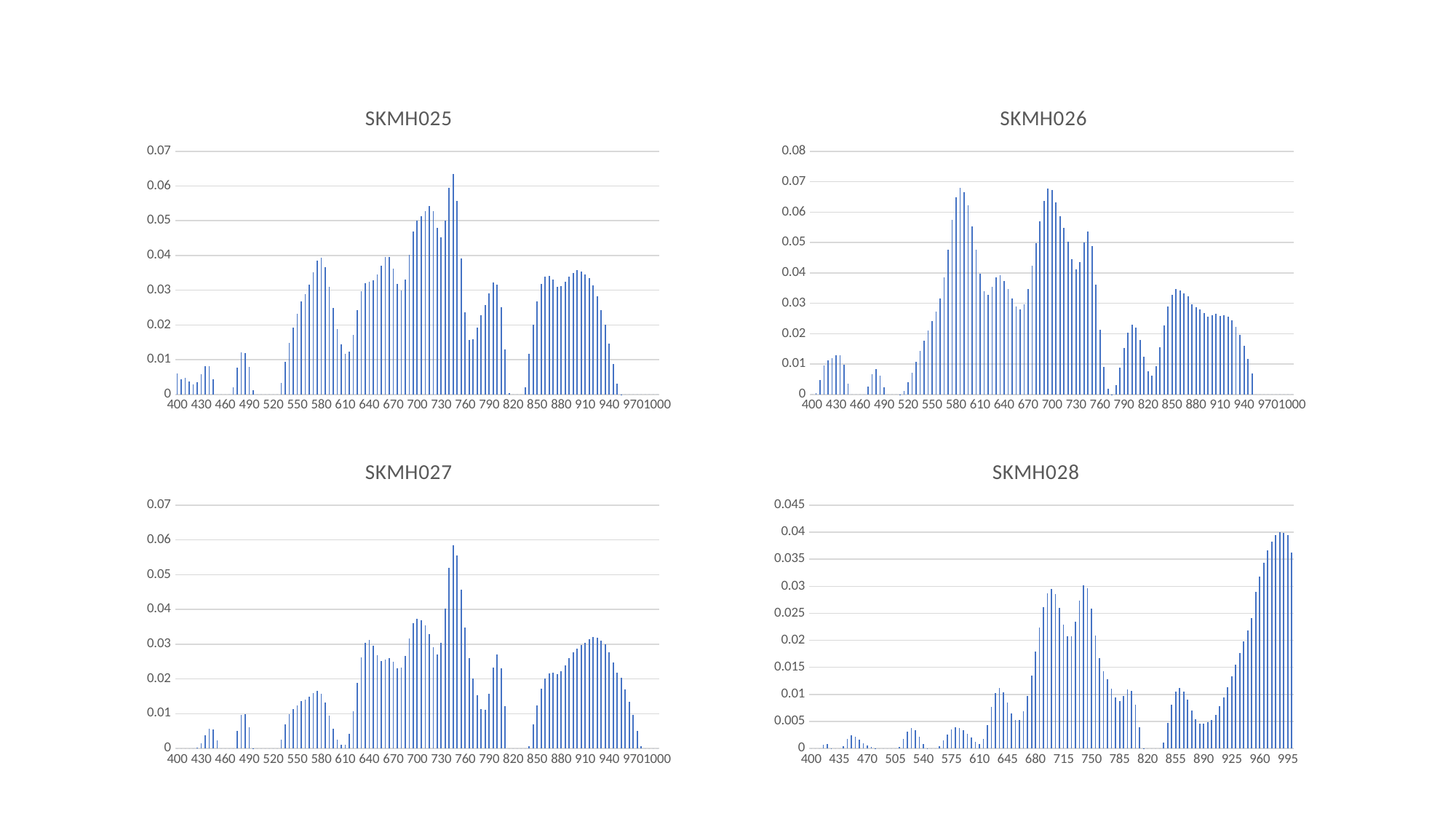

### Chart:

| Category | SKMH025 |
|---|---|
| 400 | 0.0060607522833333325 |
| 405 | 0.0043630010700000015 |
| 410 | 0.004843753463333334 |
| 415 | 0.003698320173333334 |
| 420 | 0.0029050426633333336 |
| 425 | 0.003577225883333334 |
| 430 | 0.0058032845 |
| 435 | 0.008225940343333333 |
| 440 | 0.008075760373333333 |
| 445 | 0.004426824713333334 |
| 450 | 0.0 |
| 455 | 0.0 |
| 460 | 0.0 |
| 465 | 0.0 |
| 470 | 0.0020051855433333337 |
| 475 | 0.00769968443 |
| 480 | 0.012071970583333333 |
| 485 | 0.012017696049999999 |
| 490 | 0.007950035283333335 |
| 495 | 0.0012987247112666669 |
| 500 | 0.0 |
| 505 | 0.0 |
| 510 | 0.0 |
| 515 | 0.0 |
| 520 | 0.0 |
| 525 | 0.0 |
| 530 | 0.0033253804166666666 |
| 535 | 0.009501202049999997 |
| 540 | 0.014937473466666665 |
| 545 | 0.019251460899999996 |
| 550 | 0.023324128200000002 |
| 555 | 0.02675320256666666 |
| 560 | 0.028812351666666666 |
| 565 | 0.031648419366666666 |
| 570 | 0.035070742466666666 |
| 575 | 0.038458719066666654 |
| 580 | 0.03941972086666667 |
| 585 | 0.036638342866666666 |
| 590 | 0.031038867833333334 |
| 595 | 0.024882089800000007 |
| 600 | 0.018752623283333335 |
| 605 | 0.014471496333333335 |
| 610 | 0.011745042013333333 |
| 615 | 0.012347111066666663 |
| 620 | 0.017207271366666665 |
| 625 | 0.024197614500000002 |
| 630 | 0.029834553533333325 |
| 635 | 0.032087297933333335 |
| 640 | 0.03234866043333333 |
| 645 | 0.03296375616666667 |
| 650 | 0.034532373533333334 |
| 655 | 0.03713841713333333 |
| 660 | 0.03952697260000001 |
| 665 | 0.03955372203333333 |
| 670 | 0.0361348638 |
| 675 | 0.0318736556 |
| 680 | 0.029848215200000007 |
| 685 | 0.033074807033333334 |
| 690 | 0.040101005066666674 |
| 695 | 0.0468600704 |
| 700 | 0.049967825433333335 |
| 705 | 0.0512661017 |
| 710 | 0.05279423060000001 |
| 715 | 0.05431635376666667 |
| 720 | 0.05273409853333333 |
| 725 | 0.0478832038 |
| 730 | 0.045325311233333325 |
| 735 | 0.050141777799999995 |
| 740 | 0.059474878533333324 |
| 745 | 0.0634397294 |
| 750 | 0.055685008400000006 |
| 755 | 0.03919299536666667 |
| 760 | 0.023629888300000006 |
| 765 | 0.01576378838333333 |
| 770 | 0.015836101866666664 |
| 775 | 0.019300849016666663 |
| 780 | 0.022918319399999998 |
| 785 | 0.025754162166666667 |
| 790 | 0.02904690396666666 |
| 795 | 0.0321896014 |
| 800 | 0.0317085755 |
| 805 | 0.02503111416666667 |
| 810 | 0.0128745729 |
| 815 | 0.00048266306846666667 |
| 820 | 0.0 |
| 825 | 0.0 |
| 830 | 0.0 |
| 835 | 0.0020914400940000005 |
| 840 | 0.011704503983333338 |
| 845 | 0.020114902033333333 |
| 850 | 0.026757993866666666 |
| 855 | 0.03182788063333333 |
| 860 | 0.033997925899999996 |
| 865 | 0.034151757933333325 |
| 870 | 0.033109387566666676 |
| 875 | 0.031059888299999998 |
| 880 | 0.0311926704 |
| 885 | 0.03235681206666667 |
| 890 | 0.033859383699999995 |
| 895 | 0.03504316663333333 |
| 900 | 0.03580687366666667 |
| 905 | 0.03547520556666666 |
| 910 | 0.034595878233333335 |
| 915 | 0.033550980766666676 |
| 920 | 0.03139161586666667 |
| 925 | 0.02829650873333333 |
| 930 | 0.024272842333333336 |
| 935 | 0.020062933300000006 |
| 940 | 0.014645125266666666 |
| 945 | 0.008779412453333335 |
| 950 | 0.003101188563333334 |
| 955 | 4.621336333333333e-05 |
| 960 | 0.0 |
| 965 | 0.0 |
| 970 | 0.0 |
| 975 | 0.0 |
| 980 | 0.0 |
| 985 | 0.0 |
| 990 | 0.0 |
| 995 | 0.0 |
| 1000 | 0.0 |

### Chart:

| Category | SKMH026 |
|---|---|
| 400 | 0.0 |
| 405 | 0.000445185537586207 |
| 410 | 0.004875042417241377 |
| 415 | 0.009561980672413794 |
| 420 | 0.011215107172413794 |
| 425 | 0.01191342601724138 |
| 430 | 0.012903056862068966 |
| 435 | 0.012915244172413796 |
| 440 | 0.009729539724137929 |
| 445 | 0.0034771883103448266 |
| 450 | 0.0 |
| 455 | 0.0 |
| 460 | 0.0 |
| 465 | 0.0 |
| 470 | 0.002682583237931034 |
| 475 | 0.0067757145 |
| 480 | 0.008242104775862069 |
| 485 | 0.006233427675862067 |
| 490 | 0.0024426436068965517 |
| 495 | 0.0 |
| 500 | 0.0 |
| 505 | 0.0 |
| 510 | 1.801777524137931e-05 |
| 515 | 0.0011416769671724137 |
| 520 | 0.004161755448275862 |
| 525 | 0.0070821035517241344 |
| 530 | 0.010848275189655173 |
| 535 | 0.014225812982758624 |
| 540 | 0.017650752137931037 |
| 545 | 0.020979007586206896 |
| 550 | 0.024090784068965518 |
| 555 | 0.027330379931034487 |
| 560 | 0.031590358 |
| 565 | 0.038562485724137924 |
| 570 | 0.04762738931034483 |
| 575 | 0.05743646665517241 |
| 580 | 0.06488921868965516 |
| 585 | 0.06800707058620689 |
| 590 | 0.06657586048275863 |
| 595 | 0.062128811931034464 |
| 600 | 0.05535972713793104 |
| 605 | 0.04754526500000001 |
| 610 | 0.039759543758620695 |
| 615 | 0.03399346093103448 |
| 620 | 0.03283748482758621 |
| 625 | 0.03549608434482759 |
| 630 | 0.03859332320689655 |
| 635 | 0.03918421251724139 |
| 640 | 0.037281837931034484 |
| 645 | 0.034584125793103444 |
| 650 | 0.0316843111724138 |
| 655 | 0.02898438665517241 |
| 660 | 0.027885004620689657 |
| 665 | 0.029672769827586203 |
| 670 | 0.03467698679310345 |
| 675 | 0.042349115103448284 |
| 680 | 0.04973312248275862 |
| 685 | 0.0569346652413793 |
| 690 | 0.06360799596551724 |
| 695 | 0.06782305848275862 |
| 700 | 0.06724905524137934 |
| 705 | 0.0632887652413793 |
| 710 | 0.05873938524137932 |
| 715 | 0.05485779472413793 |
| 720 | 0.05035801375862069 |
| 725 | 0.044587847793103444 |
| 730 | 0.04111634431034483 |
| 735 | 0.04344214417241379 |
| 740 | 0.05008489462068967 |
| 745 | 0.053554867862068964 |
| 750 | 0.0487374888275862 |
| 755 | 0.036217344103448276 |
| 760 | 0.021373455137931034 |
| 765 | 0.00906426796551724 |
| 770 | 0.0017908628206896552 |
| 775 | 8.311625082758622e-05 |
| 780 | 0.003025403820689655 |
| 785 | 0.008860968603448278 |
| 790 | 0.015180335655172407 |
| 795 | 0.02032123872413793 |
| 800 | 0.02284115165517241 |
| 805 | 0.022047355793103452 |
| 810 | 0.01799326117241379 |
| 815 | 0.01233207098275862 |
| 820 | 0.0075437017137931035 |
| 825 | 0.006198256220689656 |
| 830 | 0.009251543172413794 |
| 835 | 0.015425056103448277 |
| 840 | 0.02278640803448276 |
| 845 | 0.029010723000000006 |
| 850 | 0.03284789989655172 |
| 855 | 0.03464942162068965 |
| 860 | 0.03411274851724138 |
| 865 | 0.0332482152413793 |
| 870 | 0.03232396368965517 |
| 875 | 0.029590510896551726 |
| 880 | 0.02872631565517241 |
| 885 | 0.028017758103448278 |
| 890 | 0.026768295517241383 |
| 895 | 0.02567025368965517 |
| 900 | 0.026065635448275858 |
| 905 | 0.02656623296551725 |
| 910 | 0.025897093620689645 |
| 915 | 0.02595586475862069 |
| 920 | 0.025540613724137934 |
| 925 | 0.02433510613793103 |
| 930 | 0.022283083482758616 |
| 935 | 0.01962709193103448 |
| 940 | 0.016028762000000002 |
| 945 | 0.011590354689655172 |
| 950 | 0.006905607227586205 |
| 955 | 0.0 |
| 960 | 0.0 |
| 965 | 0.0 |
| 970 | 0.0 |
| 975 | 0.0 |
| 980 | 0.0 |
| 985 | 0.0 |
| 990 | 0.0 |
| 995 | 0.0 |
| 1000 | 0.0 |

### Chart:

| Category | SKMH027 |
|---|---|
| 400 | 0.0 |
| 405 | 0.0 |
| 410 | 0.0 |
| 415 | 0.0 |
| 420 | 0.0 |
| 425 | 0.0002105923662413793 |
| 430 | 0.0014049041541379314 |
| 435 | 0.003686867034482759 |
| 440 | 0.00559245878275862 |
| 445 | 0.005436211658620691 |
| 450 | 0.0023497367689655174 |
| 455 | 0.0 |
| 460 | 0.0 |
| 465 | 0.0 |
| 470 | 0.0 |
| 475 | 0.005105527586206897 |
| 480 | 0.009603099396551726 |
| 485 | 0.009874577327586207 |
| 490 | 0.006197725658620689 |
| 495 | 2.0514523206896553e-05 |
| 500 | 0.0 |
| 505 | 0.0 |
| 510 | 0.0 |
| 515 | 0.0 |
| 520 | 0.0 |
| 525 | 0.0 |
| 530 | 0.0025752303379310347 |
| 535 | 0.006878512062068965 |
| 540 | 0.009935770327586205 |
| 545 | 0.011293060120689657 |
| 550 | 0.012413335293103445 |
| 555 | 0.013537402396551726 |
| 560 | 0.013996847465517239 |
| 565 | 0.014977602810344826 |
| 570 | 0.015922222810344826 |
| 575 | 0.01657638448275862 |
| 580 | 0.015826188086206897 |
| 585 | 0.013313583362068964 |
| 590 | 0.009430309241379312 |
| 595 | 0.005615155744827584 |
| 600 | 0.0026055448241379315 |
| 605 | 0.0009866333586206898 |
| 610 | 0.0010452642120689654 |
| 615 | 0.0041953696 |
| 620 | 0.010695465620689655 |
| 625 | 0.018902986965517243 |
| 630 | 0.026241141275862072 |
| 635 | 0.0304396275862069 |
| 640 | 0.031153449413793097 |
| 645 | 0.029577810551724138 |
| 650 | 0.026836348448275867 |
| 655 | 0.0252089695862069 |
| 660 | 0.02547966165517242 |
| 665 | 0.025971567137931036 |
| 670 | 0.024935326448275865 |
| 675 | 0.023138727655172418 |
| 680 | 0.023290887000000003 |
| 685 | 0.026628648344827584 |
| 690 | 0.03170471720689655 |
| 695 | 0.03602640775862069 |
| 700 | 0.03724773151724138 |
| 705 | 0.03682996031034484 |
| 710 | 0.03533482793103448 |
| 715 | 0.03285738020689655 |
| 720 | 0.029101658862068957 |
| 725 | 0.026985994206896558 |
| 730 | 0.0303204755862069 |
| 735 | 0.04020983003448276 |
| 740 | 0.0520581738275862 |
| 745 | 0.0584155348275862 |
| 750 | 0.05555284379310344 |
| 755 | 0.04574978924137932 |
| 760 | 0.034732788793103445 |
| 765 | 0.02605049303448276 |
| 770 | 0.020160870620689653 |
| 775 | 0.015228997534482761 |
| 780 | 0.011427004068965517 |
| 785 | 0.011024683724137934 |
| 790 | 0.015840468448275864 |
| 795 | 0.023166951310344828 |
| 800 | 0.026955458999999994 |
| 805 | 0.023104598689655174 |
| 810 | 0.012213991413793104 |
| 815 | 0.0 |
| 820 | 0.0 |
| 825 | 0.0 |
| 830 | 0.0 |
| 835 | 0.0 |
| 840 | 0.0006171454267241381 |
| 845 | 0.00683118257586207 |
| 850 | 0.01241294475862069 |
| 855 | 0.017262642931034487 |
| 860 | 0.02022575482758621 |
| 865 | 0.02162470472413793 |
| 870 | 0.02180570675862069 |
| 875 | 0.02141195462068965 |
| 880 | 0.022203463620689652 |
| 885 | 0.02395331827586207 |
| 890 | 0.026056046896551725 |
| 895 | 0.027769044137931034 |
| 900 | 0.028704711655172414 |
| 905 | 0.029703421137931032 |
| 910 | 0.030448502758620693 |
| 915 | 0.03153073306896552 |
| 920 | 0.03196813565517241 |
| 925 | 0.031873897586206894 |
| 930 | 0.031099198068965515 |
| 935 | 0.029939300724137936 |
| 940 | 0.02774892 |
| 945 | 0.024835098413793104 |
| 950 | 0.021793975551724135 |
| 955 | 0.020311713758620682 |
| 960 | 0.016956013655172415 |
| 965 | 0.01351156525862069 |
| 970 | 0.009586426137931033 |
| 975 | 0.00503575967586207 |
| 980 | 0.0006151349887931034 |
| 985 | 0.0 |
| 990 | 0.0 |
| 995 | 0.0 |
| 1000 | 0.0 |

### Chart:

| Category | SKMH028 |
|---|---|
| 400 | 0.0 |
| 405 | 0.0 |
| 410 | 0.0 |
| 415 | 0.000705091330689655 |
| 420 | 0.0008081854293103448 |
| 425 | 1.3127559689655173e-05 |
| 430 | 0.0 |
| 435 | 0.0 |
| 440 | 0.00038680141103448275 |
| 445 | 0.0017974019620689654 |
| 450 | 0.0024285896034482763 |
| 455 | 0.0022260144103448272 |
| 460 | 0.001631199972413793 |
| 465 | 0.001014098518275862 |
| 470 | 0.0005767322117241379 |
| 475 | 0.0002147337285862069 |
| 480 | 3.0165327586206897e-07 |
| 485 | 0.0 |
| 490 | 0.0 |
| 495 | 0.0 |
| 500 | 0.0 |
| 505 | 0.0 |
| 510 | 0.00022214660568965517 |
| 515 | 0.0018279387103448275 |
| 520 | 0.0031737772379310347 |
| 525 | 0.003738288331034482 |
| 530 | 0.003399582286206896 |
| 535 | 0.002200919965517241 |
| 540 | 0.0007705064224137932 |
| 545 | 1.8792339655172413e-06 |
| 550 | 0.0 |
| 555 | 0.0 |
| 560 | 0.00038001292706896537 |
| 565 | 0.0015110581482758623 |
| 570 | 0.002619910989655172 |
| 575 | 0.0035049957344827592 |
| 580 | 0.0038869523310344828 |
| 585 | 0.003849645310344828 |
| 590 | 0.003355317034482759 |
| 595 | 0.0027271339034482768 |
| 600 | 0.0020452556724137928 |
| 605 | 0.0011682953555172408 |
| 610 | 0.0007859404489655172 |
| 615 | 0.001724092517241379 |
| 620 | 0.004326681386206897 |
| 625 | 0.0076612390172413804 |
| 630 | 0.01030753822413793 |
| 635 | 0.011164626586206898 |
| 640 | 0.010353050689655172 |
| 645 | 0.008524127834482758 |
| 650 | 0.0064440101206896545 |
| 655 | 0.005204808589655172 |
| 660 | 0.005334330693103446 |
| 665 | 0.0069238087482758615 |
| 670 | 0.009761214275862068 |
| 675 | 0.013532857172413792 |
| 680 | 0.01790854393103448 |
| 685 | 0.022322160862068965 |
| 690 | 0.02610087068965517 |
| 695 | 0.02869732700000001 |
| 700 | 0.029524504448275864 |
| 705 | 0.028517657310344828 |
| 710 | 0.026026317034482757 |
| 715 | 0.022955435068965517 |
| 720 | 0.020733872517241375 |
| 725 | 0.020707959724137928 |
| 730 | 0.02341301024137931 |
| 735 | 0.02731882003448276 |
| 740 | 0.03011984731034483 |
| 745 | 0.02960716568965517 |
| 750 | 0.02588165731034483 |
| 755 | 0.02084981203448276 |
| 760 | 0.01672994303448276 |
| 765 | 0.014284433689655172 |
| 770 | 0.012764650103448273 |
| 775 | 0.011120832896551724 |
| 780 | 0.009398154017241377 |
| 785 | 0.00879347074137931 |
| 790 | 0.009720343362068966 |
| 795 | 0.010900432844827588 |
| 800 | 0.010615694965517238 |
| 805 | 0.008086071610344829 |
| 810 | 0.003889950144827586 |
| 815 | 2.4247883689655173e-05 |
| 820 | 0.0 |
| 825 | 0.0 |
| 830 | 0.0 |
| 835 | 0.0 |
| 840 | 0.0011231412131034483 |
| 845 | 0.0046700326655172405 |
| 850 | 0.008089679503448277 |
| 855 | 0.010575728620689657 |
| 860 | 0.011196282034482762 |
| 865 | 0.010496306172413792 |
| 870 | 0.008982322620689657 |
| 875 | 0.006960820996551724 |
| 880 | 0.005416296137931034 |
| 885 | 0.004650236655172415 |
| 890 | 0.004554489572413793 |
| 895 | 0.004832498406896552 |
| 900 | 0.005323008399999999 |
| 905 | 0.0062049538206896526 |
| 910 | 0.007764538044827585 |
| 915 | 0.00949035725862069 |
| 920 | 0.011353822931034482 |
| 925 | 0.01337720227586207 |
| 930 | 0.015466893655172414 |
| 935 | 0.01764177779310345 |
| 940 | 0.019788646275862066 |
| 945 | 0.021831481517241378 |
| 950 | 0.024061809068965517 |
| 955 | 0.02902212820689656 |
| 960 | 0.03181208317241379 |
| 965 | 0.03440054851724137 |
| 970 | 0.036602244862068964 |
| 975 | 0.03826650424137931 |
| 980 | 0.03942637779310345 |
| 985 | 0.03997139327586206 |
| 990 | 0.03986353465517242 |
| 995 | 0.03942856265517242 |
| 1000 | 0.03621567020689655 |